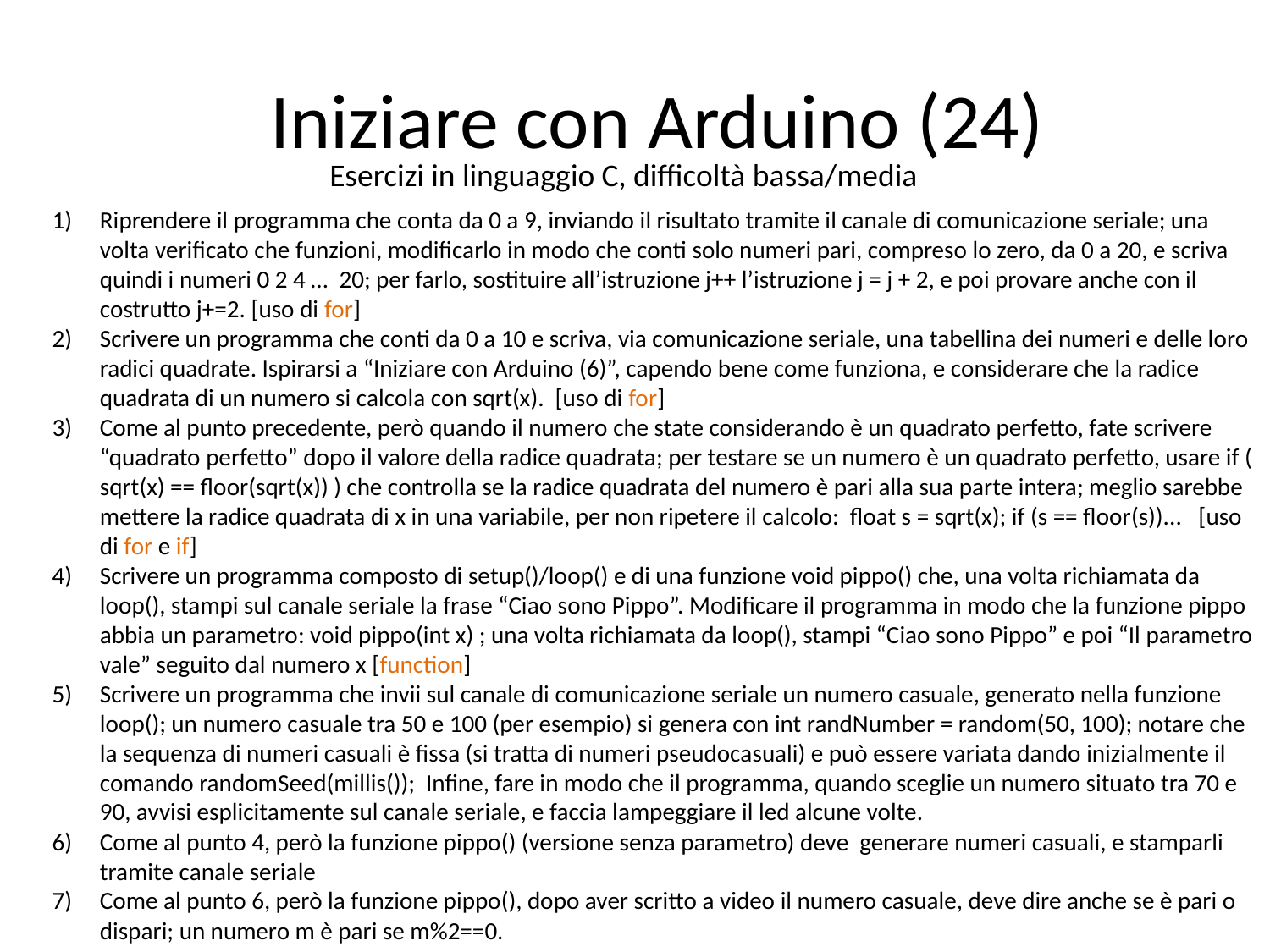

# Iniziare con Arduino (24)
Esercizi in linguaggio C, difficoltà bassa/media
Riprendere il programma che conta da 0 a 9, inviando il risultato tramite il canale di comunicazione seriale; una volta verificato che funzioni, modificarlo in modo che conti solo numeri pari, compreso lo zero, da 0 a 20, e scriva quindi i numeri 0 2 4 …  20; per farlo, sostituire all’istruzione j++ l’istruzione j = j + 2, e poi provare anche con il costrutto j+=2. [uso di for]
Scrivere un programma che conti da 0 a 10 e scriva, via comunicazione seriale, una tabellina dei numeri e delle loro radici quadrate. Ispirarsi a “Iniziare con Arduino (6)”, capendo bene come funziona, e considerare che la radice quadrata di un numero si calcola con sqrt(x).  [uso di for]
Come al punto precedente, però quando il numero che state considerando è un quadrato perfetto, fate scrivere “quadrato perfetto” dopo il valore della radice quadrata; per testare se un numero è un quadrato perfetto, usare if ( sqrt(x) == floor(sqrt(x)) ) che controlla se la radice quadrata del numero è pari alla sua parte intera; meglio sarebbe mettere la radice quadrata di x in una variabile, per non ripetere il calcolo:  float s = sqrt(x); if (s == floor(s))...   [uso di for e if]
Scrivere un programma composto di setup()/loop() e di una funzione void pippo() che, una volta richiamata da loop(), stampi sul canale seriale la frase “Ciao sono Pippo”. Modificare il programma in modo che la funzione pippo abbia un parametro: void pippo(int x) ; una volta richiamata da loop(), stampi “Ciao sono Pippo” e poi “Il parametro vale” seguito dal numero x [function]
Scrivere un programma che invii sul canale di comunicazione seriale un numero casuale, generato nella funzione loop(); un numero casuale tra 50 e 100 (per esempio) si genera con int randNumber = random(50, 100); notare che la sequenza di numeri casuali è fissa (si tratta di numeri pseudocasuali) e può essere variata dando inizialmente il comando randomSeed(millis());  Infine, fare in modo che il programma, quando sceglie un numero situato tra 70 e 90, avvisi esplicitamente sul canale seriale, e faccia lampeggiare il led alcune volte.
Come al punto 4, però la funzione pippo() (versione senza parametro) deve  generare numeri casuali, e stamparli tramite canale seriale
Come al punto 6, però la funzione pippo(), dopo aver scritto a video il numero casuale, deve dire anche se è pari o dispari; un numero m è pari se m%2==0.